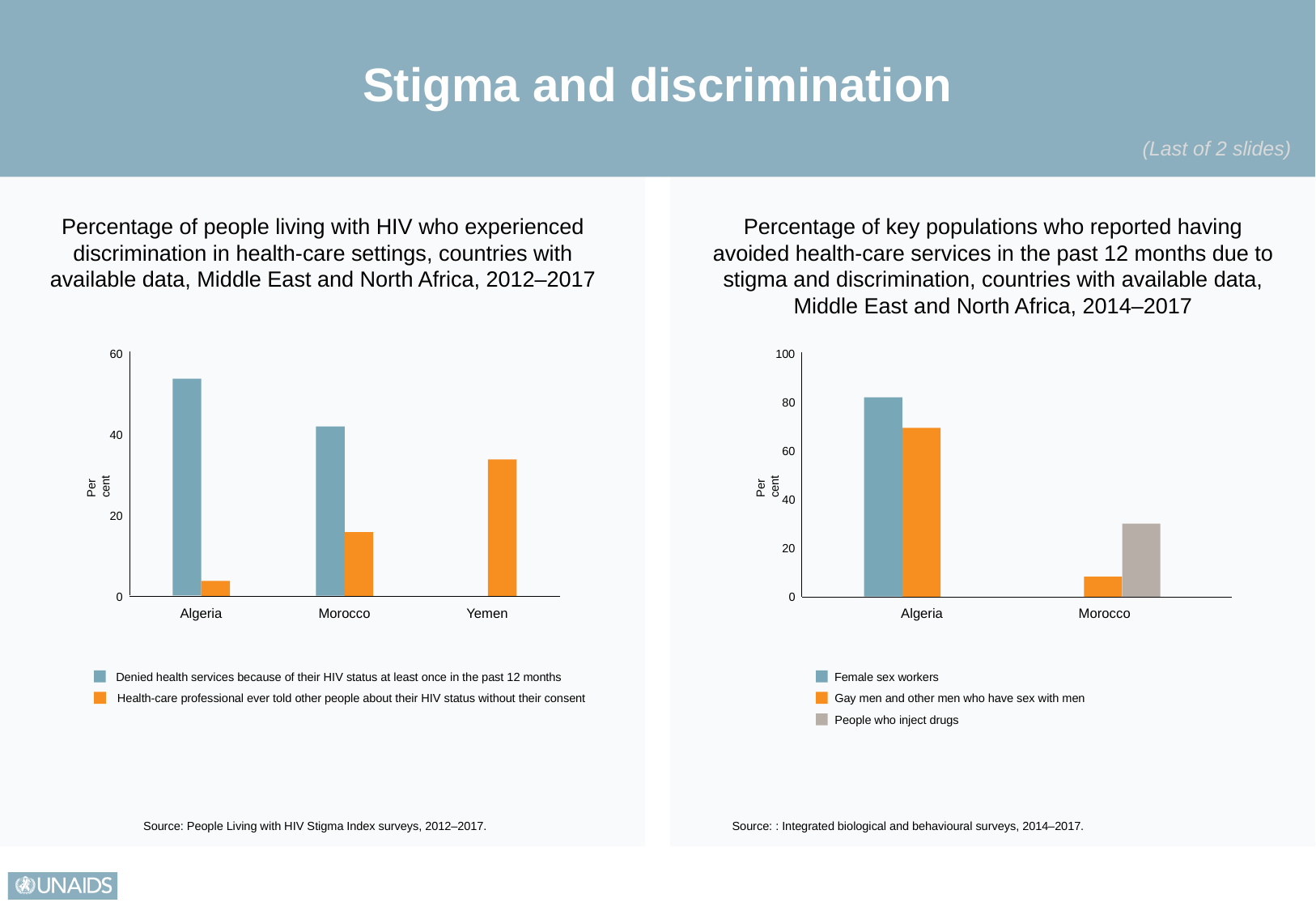

Stigma and discrimination
Percentage of people living with HIV who experienced discrimination in health-care settings, countries with available data, Middle East and North Africa, 2012–2017
Percentage of key populations who reported having avoided health-care services in the past 12 months due to stigma and discrimination, countries with available data, Middle East and North Africa, 2014–2017
60
100

80

40

60
Per cent
Per cent

40
20

20

0
0
Algeria
Morocco
Yemen
Algeria
Morocco
Denied health services because of their HIV status at least once in the past 12 months
Female sex workers

Health-care professional ever told other people about their HIV status without their consent
Gay men and other men who have sex with men

People who inject drugs

Source: People Living with HIV Stigma Index surveys, 2012–2017.
Source: : Integrated biological and behavioural surveys, 2014–2017.
(Last of 2 slides)